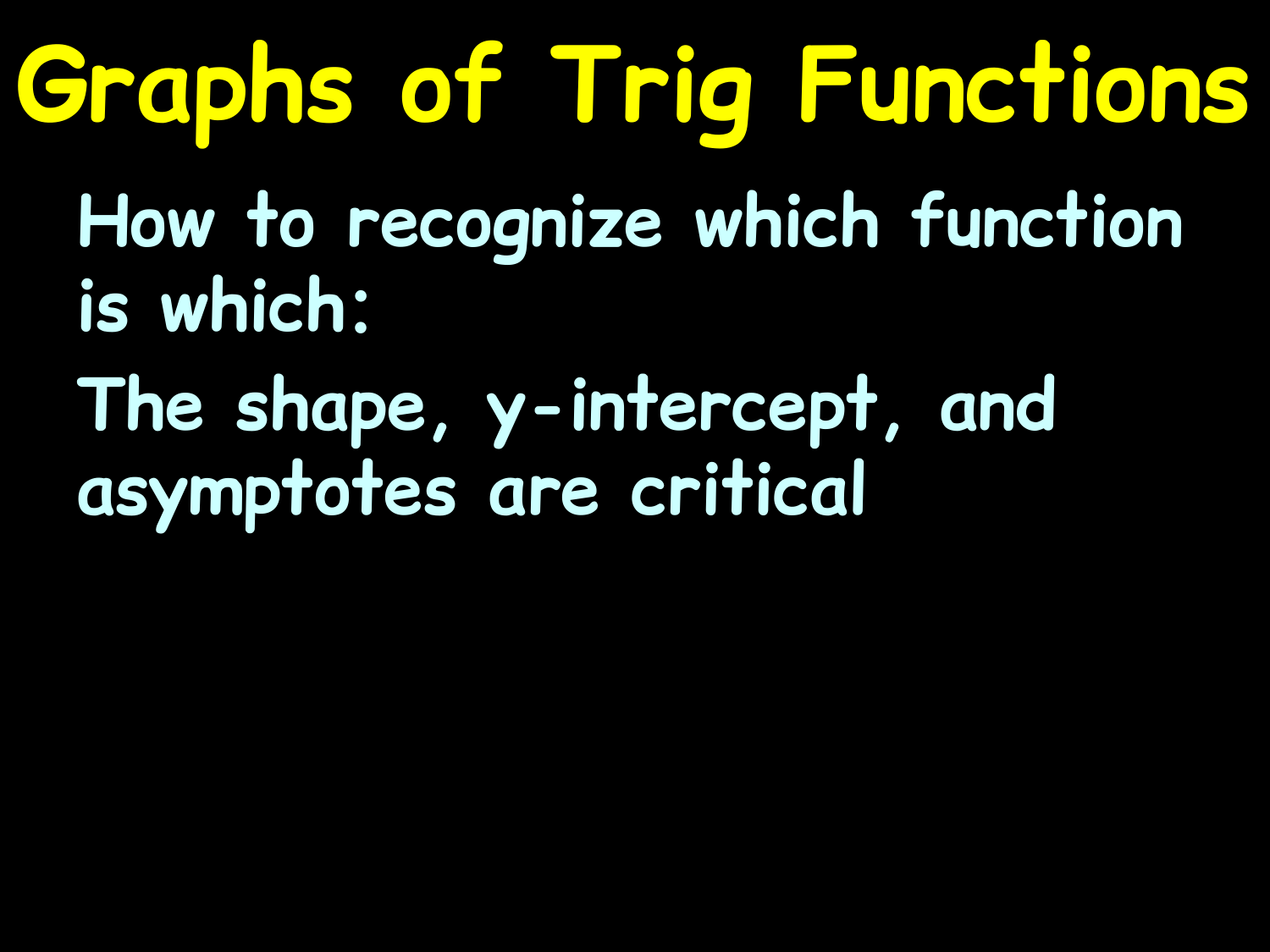

# Graphs of Trig Functions
How to recognize which function is which:
The shape, y-intercept, and asymptotes are critical